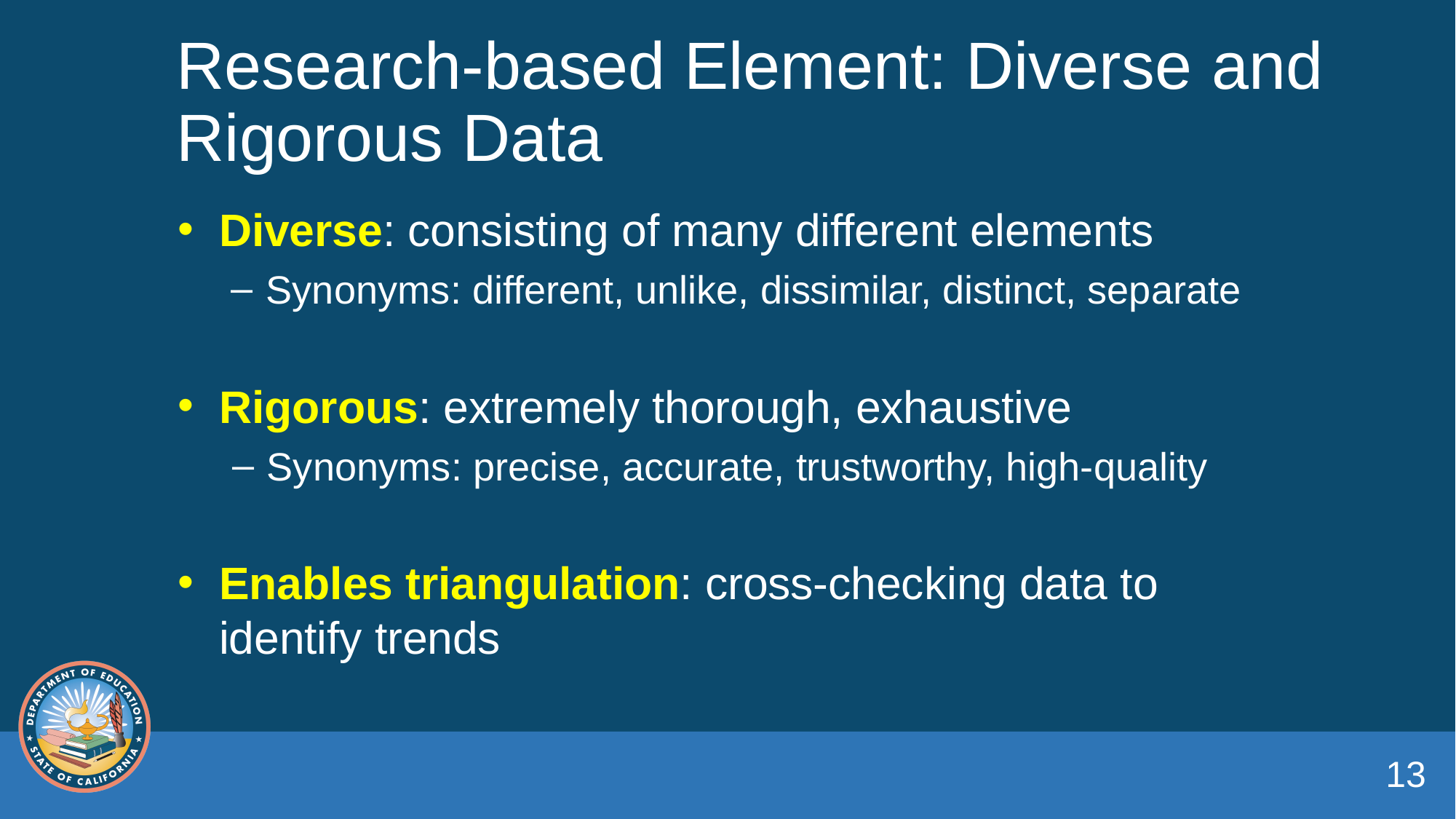

# Research-based Element: Diverse and Rigorous Data
Diverse: consisting of many different elements
Synonyms: different, unlike, dissimilar, distinct, separate

Rigorous: extremely thorough, exhaustive
Synonyms: precise, accurate, trustworthy, high-quality

Enables triangulation: cross-checking data to  identify trends

13